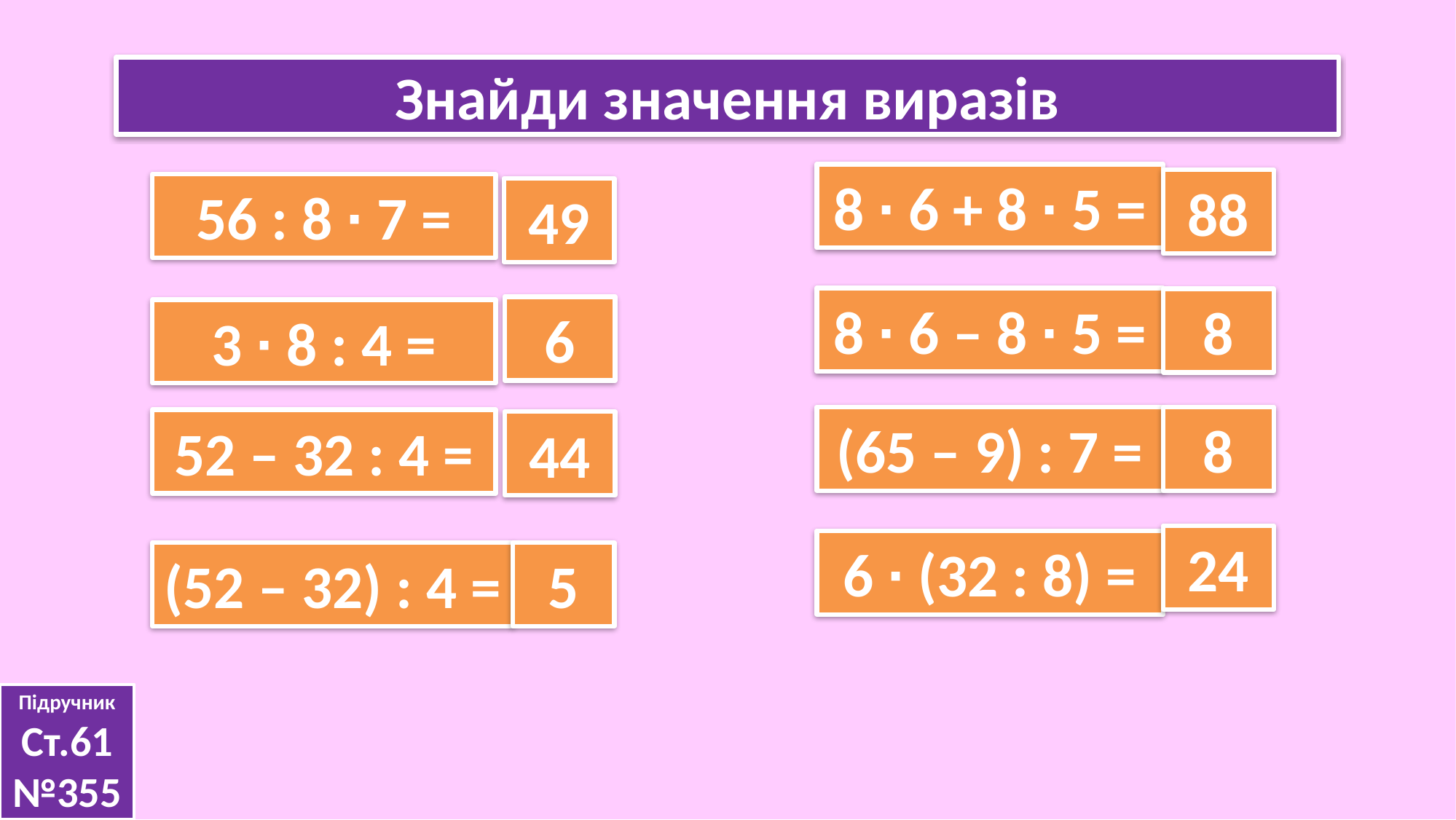

Знайди значення виразів
8 ∙ 6 + 8 ∙ 5 =
88
56 : 8 ∙ 7 =
49
8 ∙ 6 – 8 ∙ 5 =
8
6
3 ∙ 8 : 4 =
(65 – 9) : 7 =
8
52 – 32 : 4 =
44
24
6 ∙ (32 : 8) =
(52 – 32) : 4 =
5
Підручник
Ст.61 №355